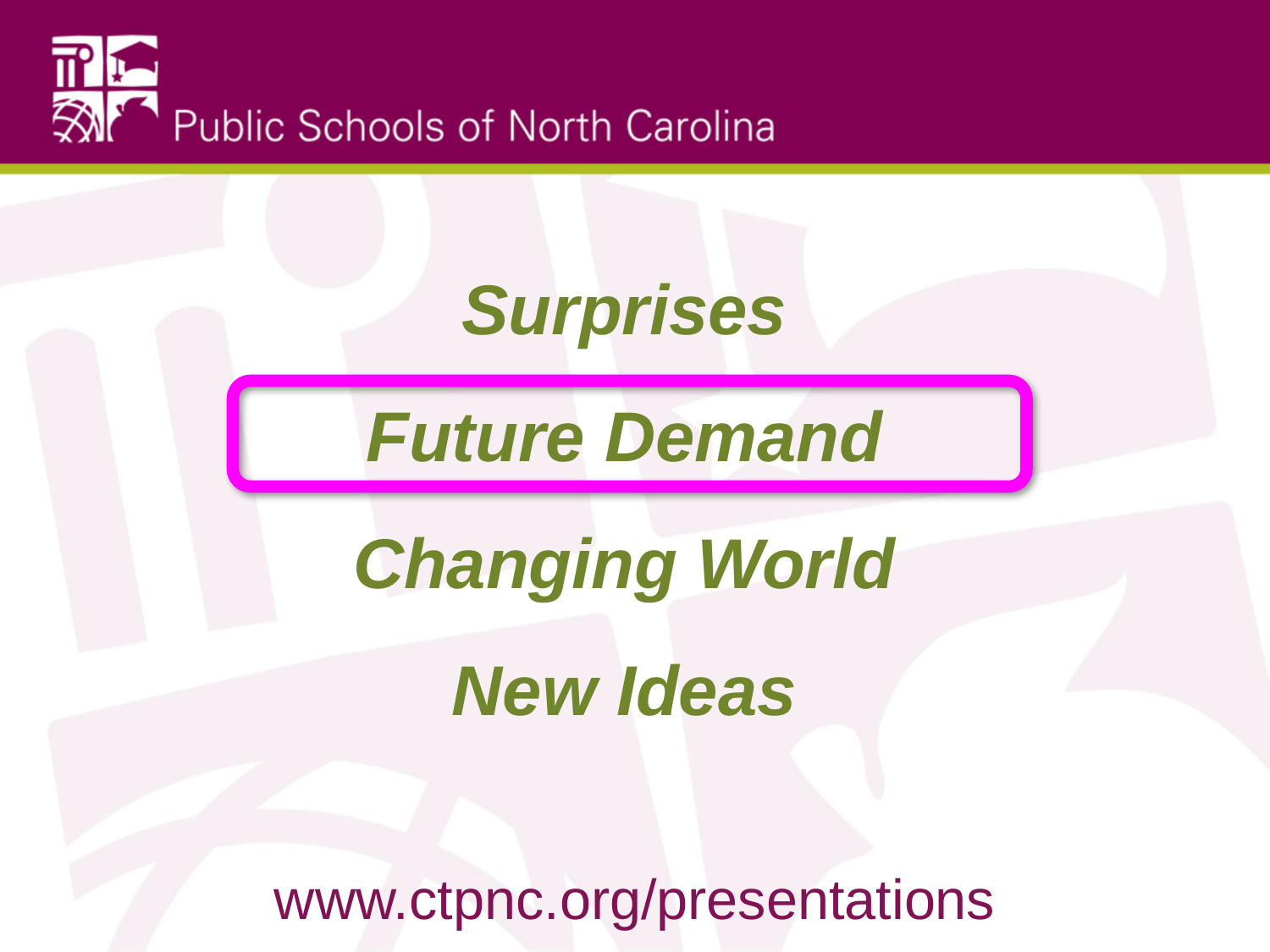

# Surprises Future Demand Changing World New Ideas

www.ctpnc.org/presentations